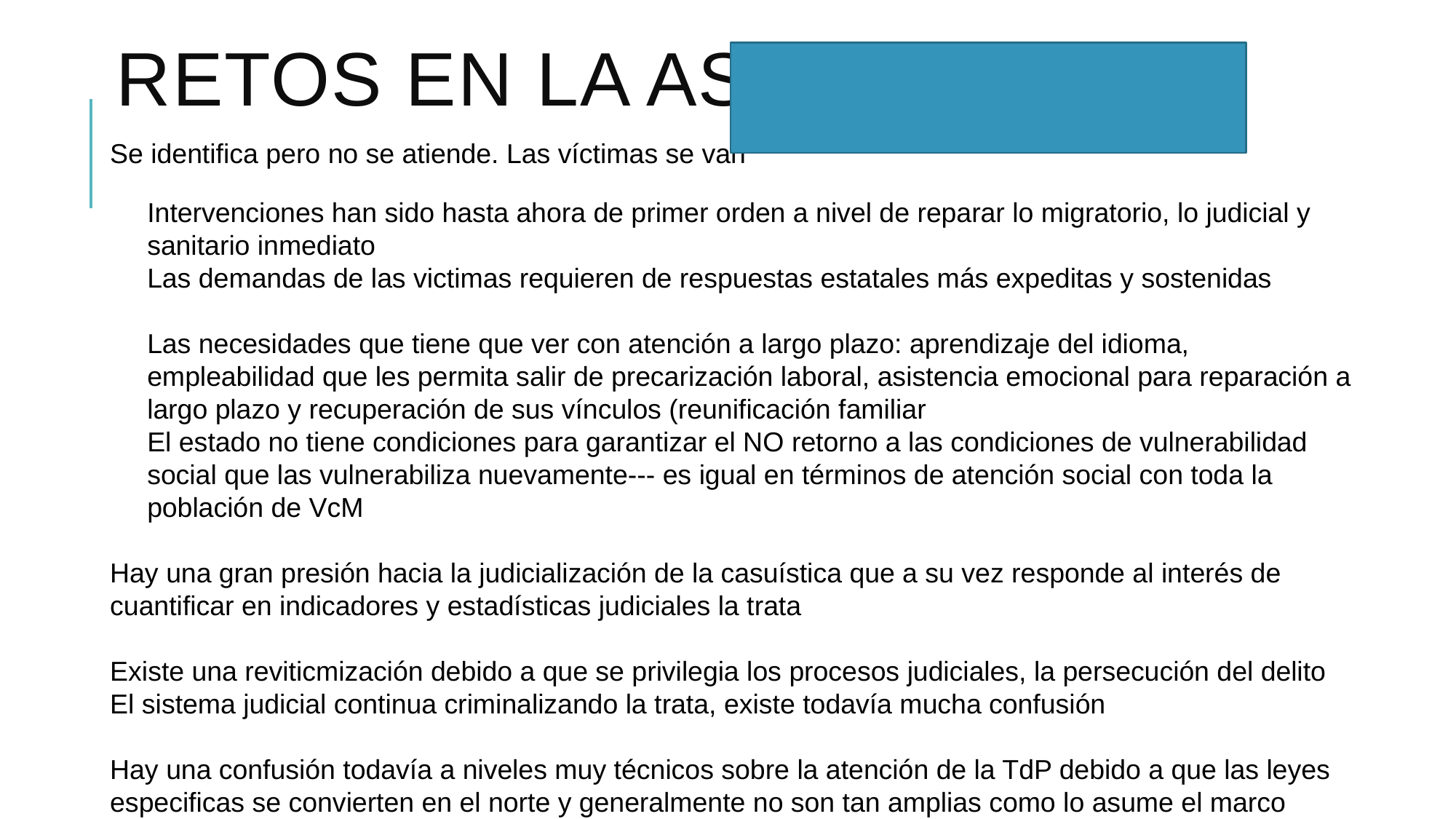

# Retos en la asistencia

Se identifica pero no se atiende. Las víctimas se van

Intervenciones han sido hasta ahora de primer orden a nivel de reparar lo migratorio, lo judicial y sanitario inmediato
Las demandas de las victimas requieren de respuestas estatales más expeditas y sostenidas

Las necesidades que tiene que ver con atención a largo plazo: aprendizaje del idioma, empleabilidad que les permita salir de precarización laboral, asistencia emocional para reparación a largo plazo y recuperación de sus vínculos (reunificación familiar
El estado no tiene condiciones para garantizar el NO retorno a las condiciones de vulnerabilidad social que las vulnerabiliza nuevamente--- es igual en términos de atención social con toda la población de VcM

Hay una gran presión hacia la judicialización de la casuística que a su vez responde al interés de cuantificar en indicadores y estadísticas judiciales la trata

Existe una reviticmización debido a que se privilegia los procesos judiciales, la persecución del delito
El sistema judicial continua criminalizando la trata, existe todavía mucha confusión

Hay una confusión todavía a niveles muy técnicos sobre la atención de la TdP debido a que las leyes especificas se convierten en el norte y generalmente no son tan amplias como lo asume el marco internacional de los DDHH